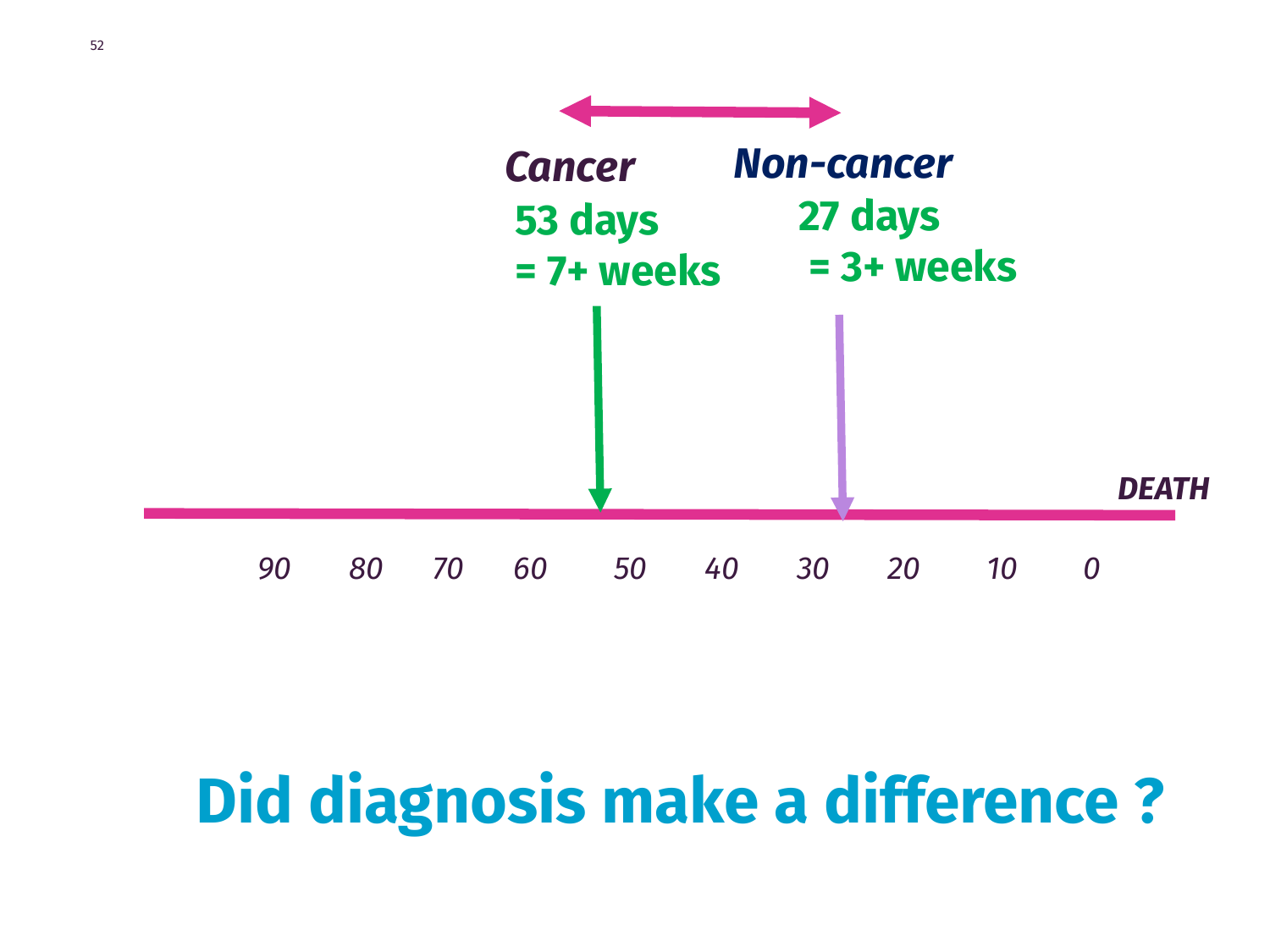

52
Non-cancer
Cancer
27 days
 = 3+ weeks
53 days
= 7+ weeks
DEATH
90       80      70      60        50       40       30       20        10        0
Did diagnosis make a difference ?